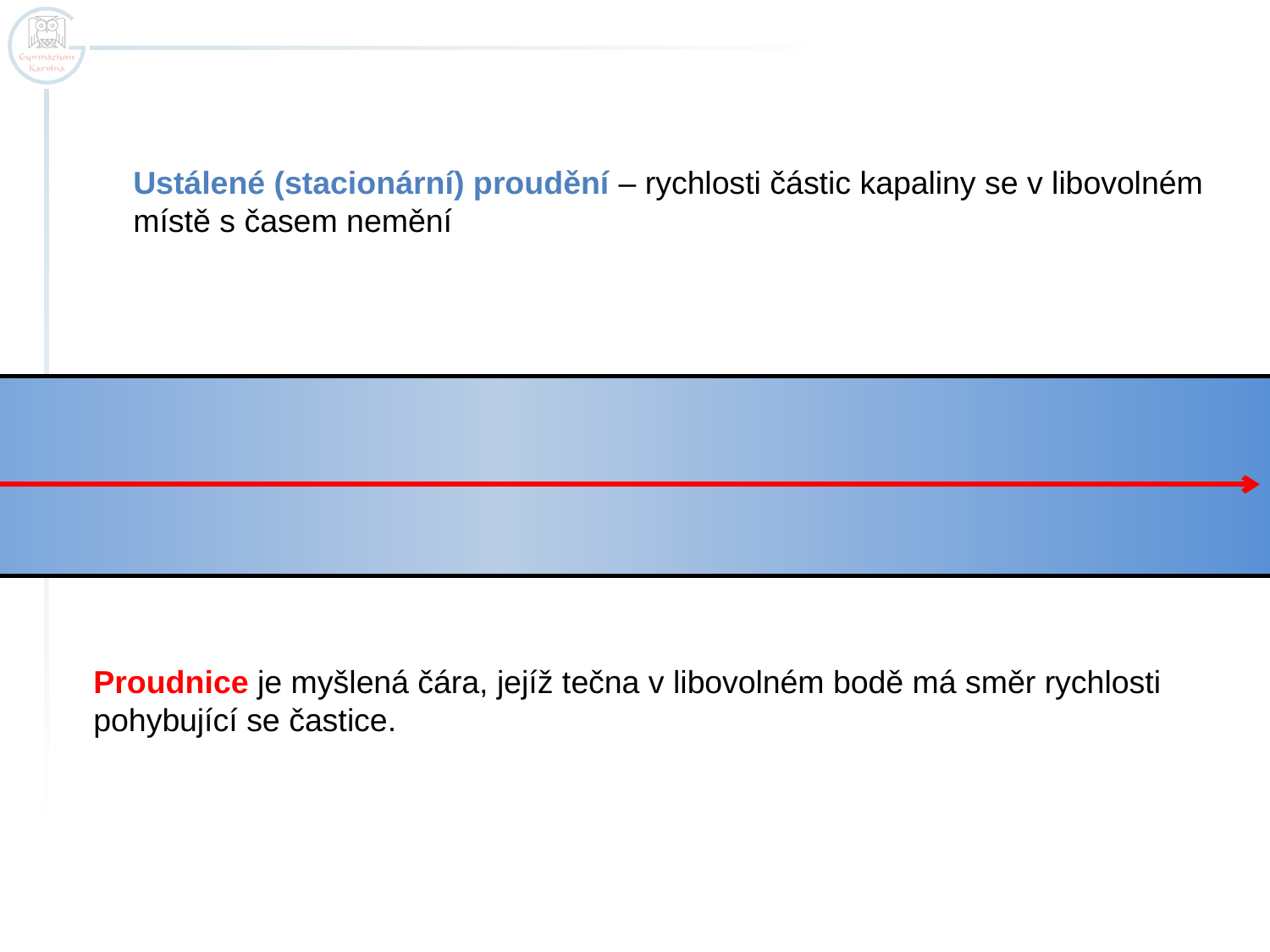

Ustálené (stacionární) proudění – rychlosti částic kapaliny se v libovolném
místě s časem nemění

Proudnice je myšlená čára, jejíž tečna v libovolném bodě má směr rychlosti
pohybující se častice.